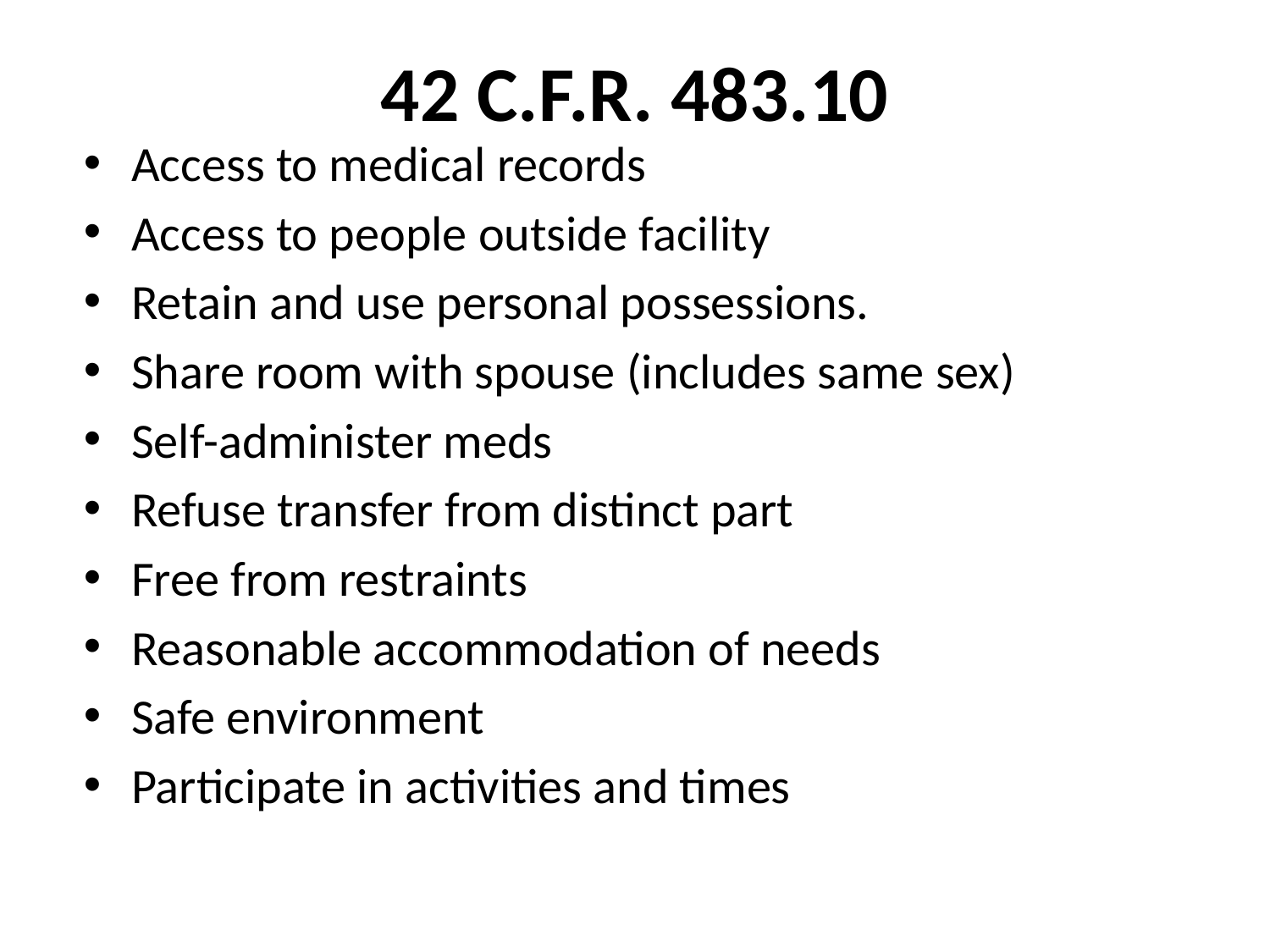

42 C.F.R. 483.10
Access to medical records
Access to people outside facility
Retain and use personal possessions.
Share room with spouse (includes same sex)
Self-administer meds
Refuse transfer from distinct part
Free from restraints
Reasonable accommodation of needs
Safe environment
Participate in activities and times